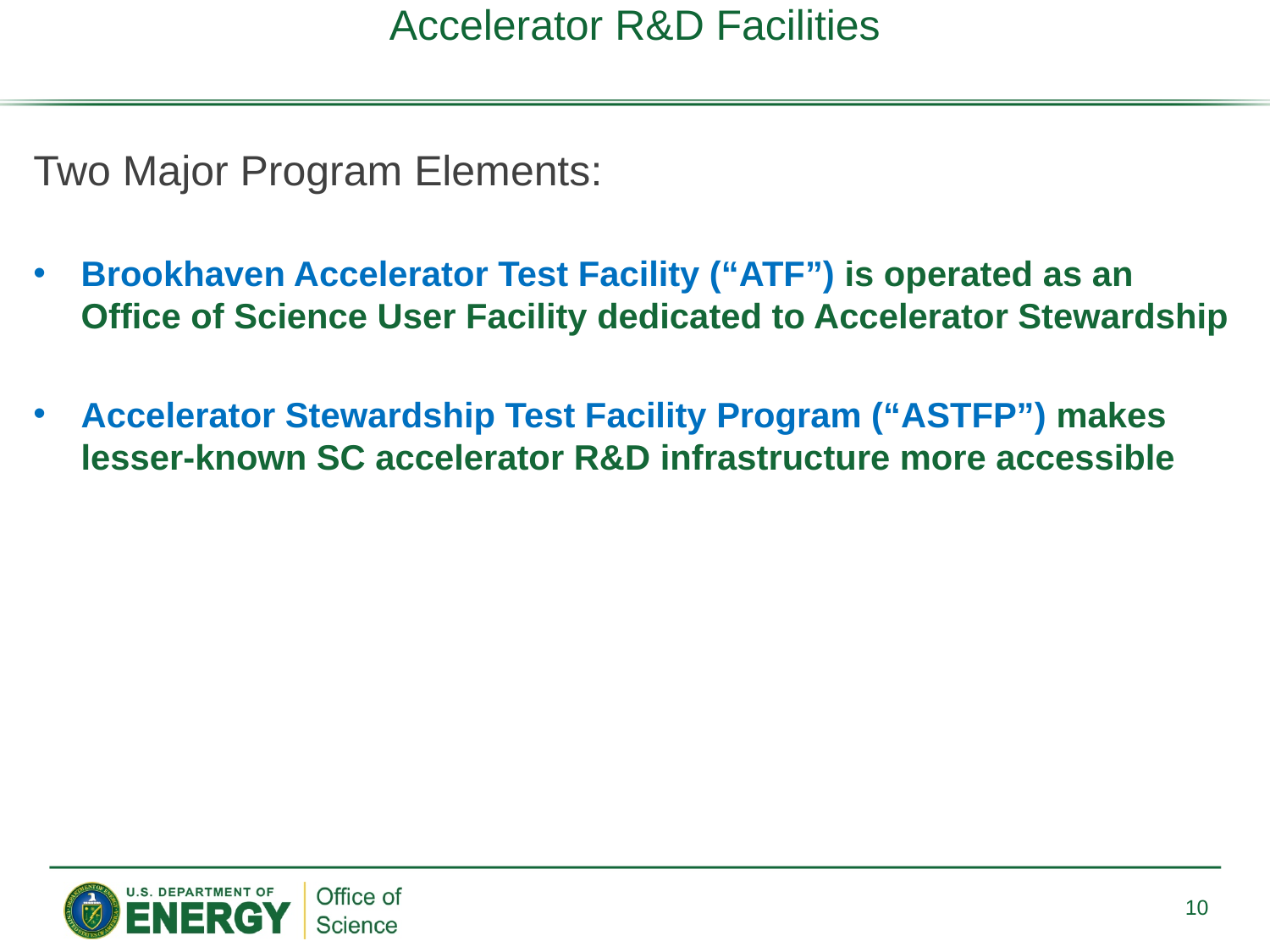

# Accelerator R&D Facilities
Two Major Program Elements:

Brookhaven Accelerator Test Facility (“ATF”) is operated as an  Office of Science User Facility dedicated to Accelerator Stewardship

Accelerator Stewardship Test Facility Program (“ASTFP”) makes lesser-known SC accelerator R&D infrastructure more accessible

10